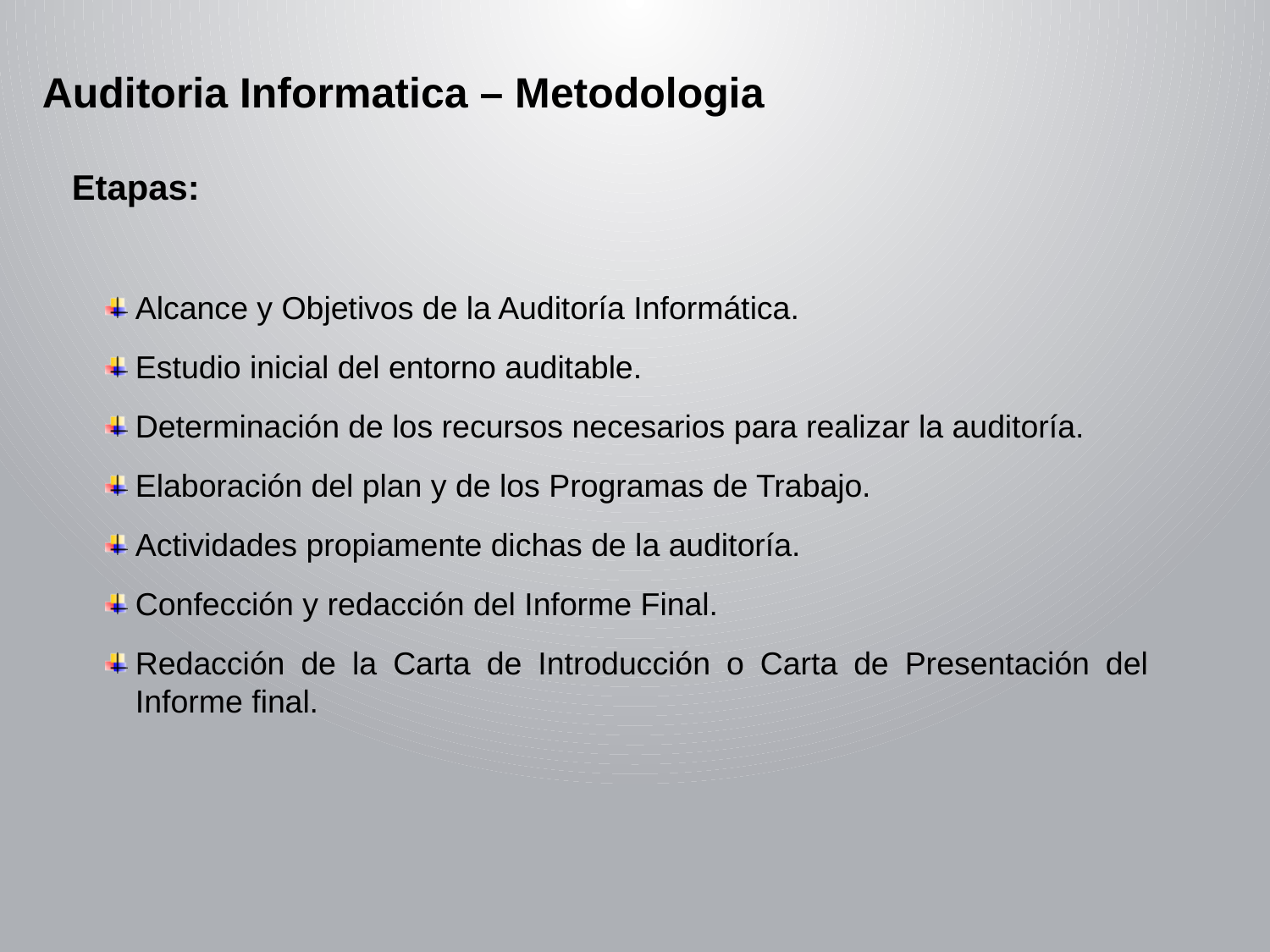

Auditoria Informatica – Metodologia

Etapas:

Alcance y Objetivos de la Auditoría Informática.
Estudio inicial del entorno auditable.
Determinación de los recursos necesarios para realizar la auditoría.
Elaboración del plan y de los Programas de Trabajo.
Actividades propiamente dichas de la auditoría.
Confección y redacción del Informe Final.
Redacción de la Carta de Introducción o Carta de Presentación del Informe final.